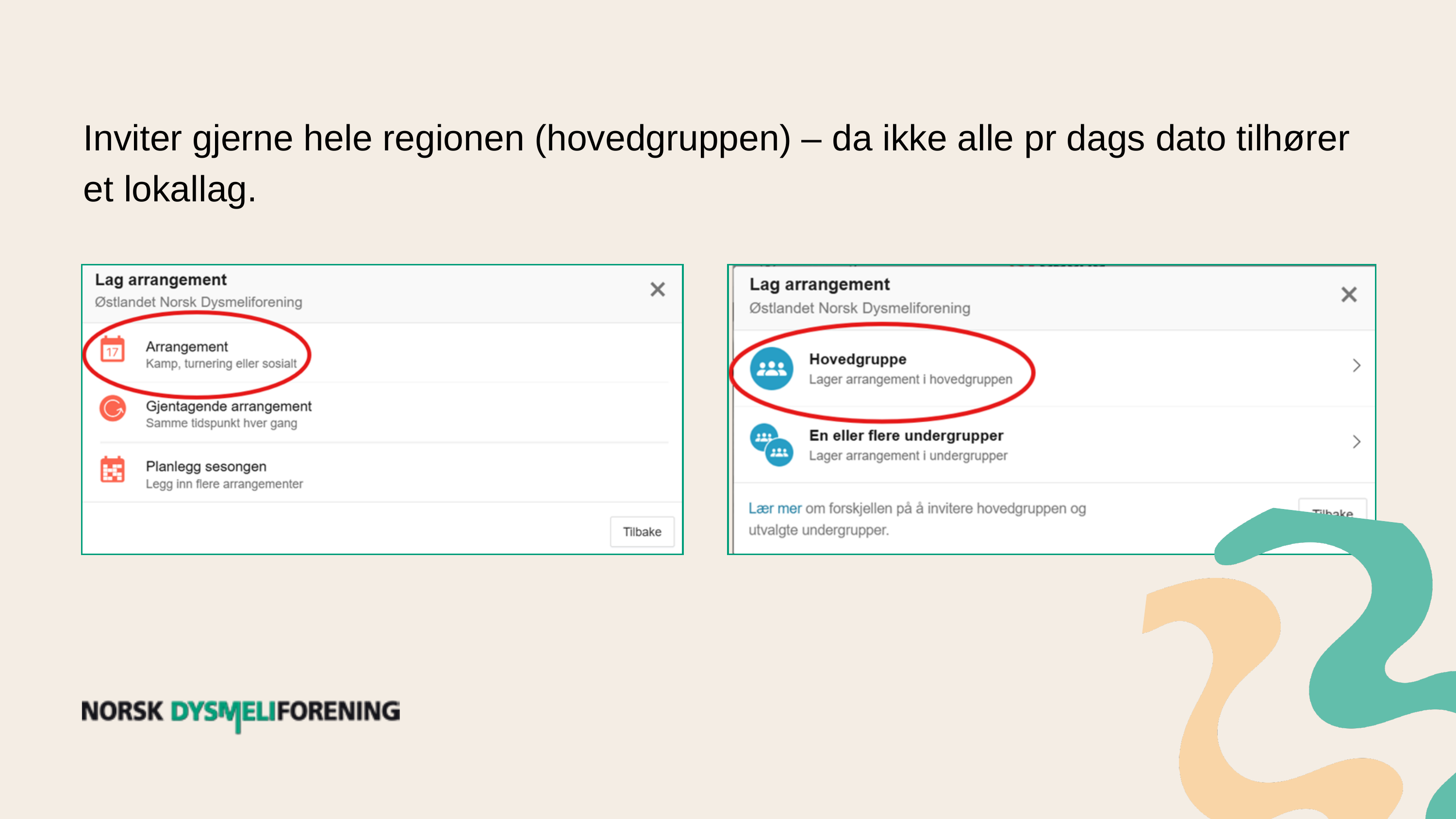

Inviter gjerne hele regionen (hovedgruppen) – da ikke alle pr dags dato tilhører et lokallag.